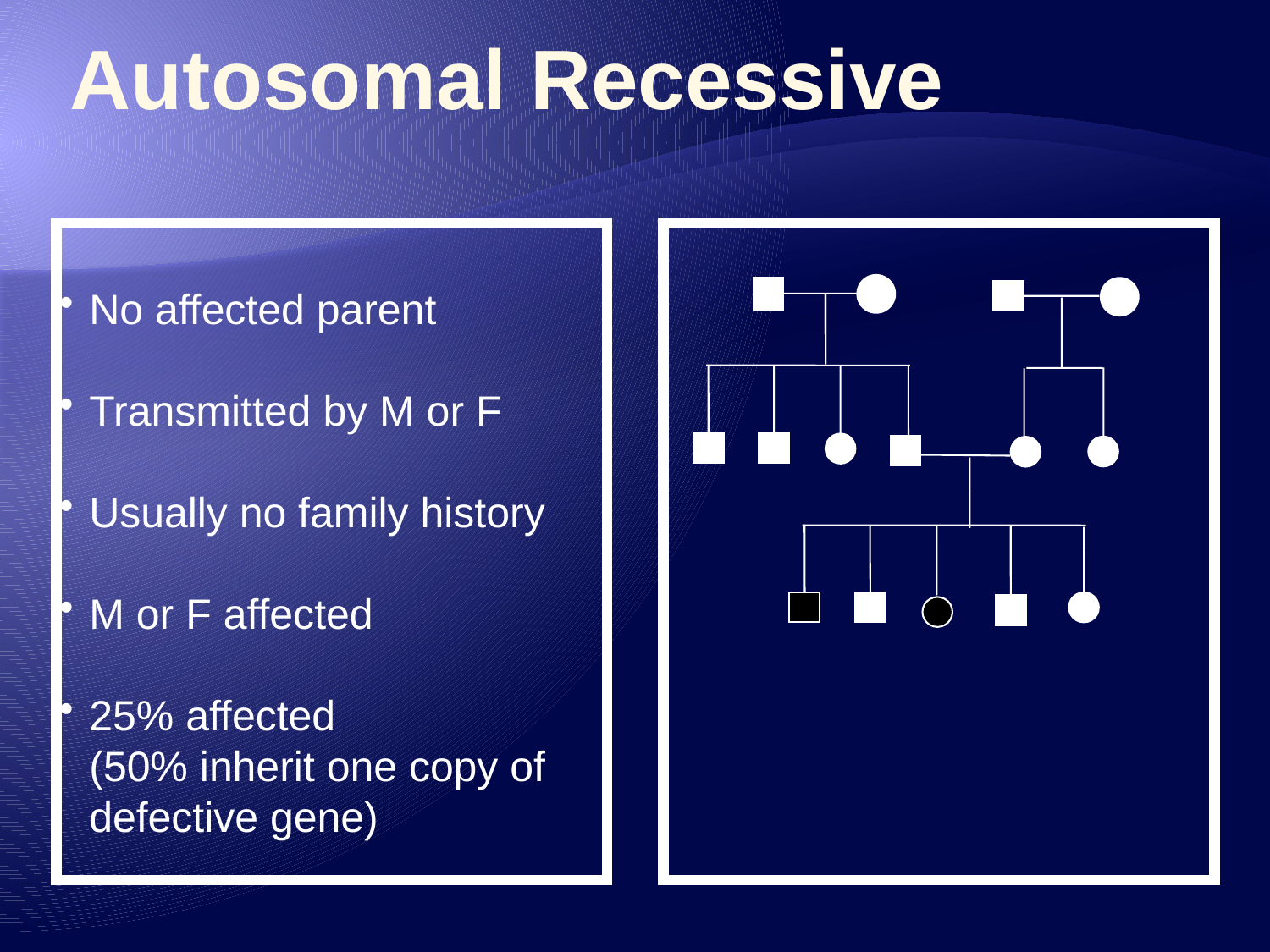

Autosomal Recessive

No affected parent

Transmitted by M or F

Usually no family history

M or F affected

25% affected
(50% inherit one copy of
defective gene)